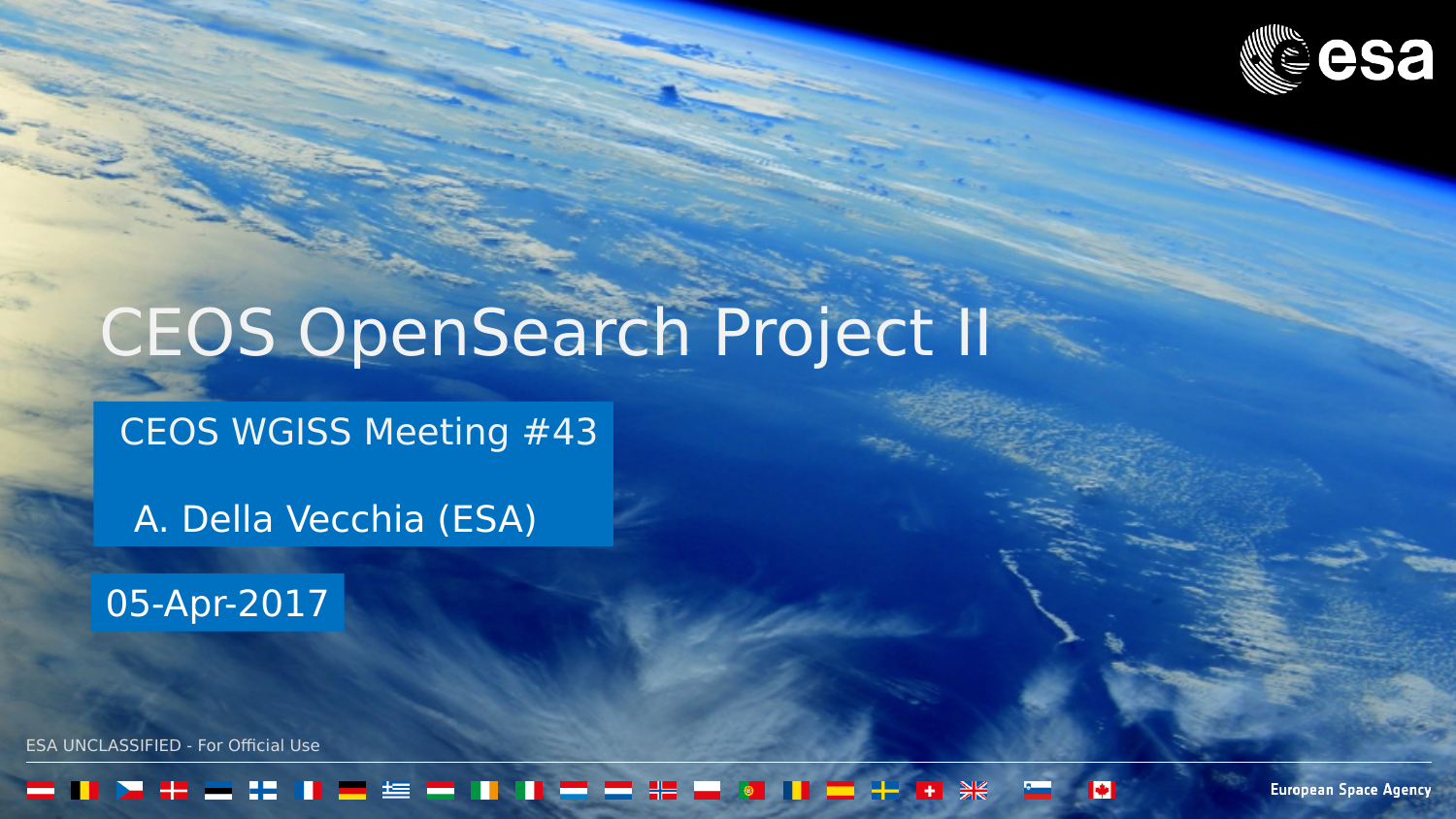

CEOS OpenSearch Project II
 CEOS WGISS Meeting #43

A. Della Vecchia (ESA)
05-Apr-2017